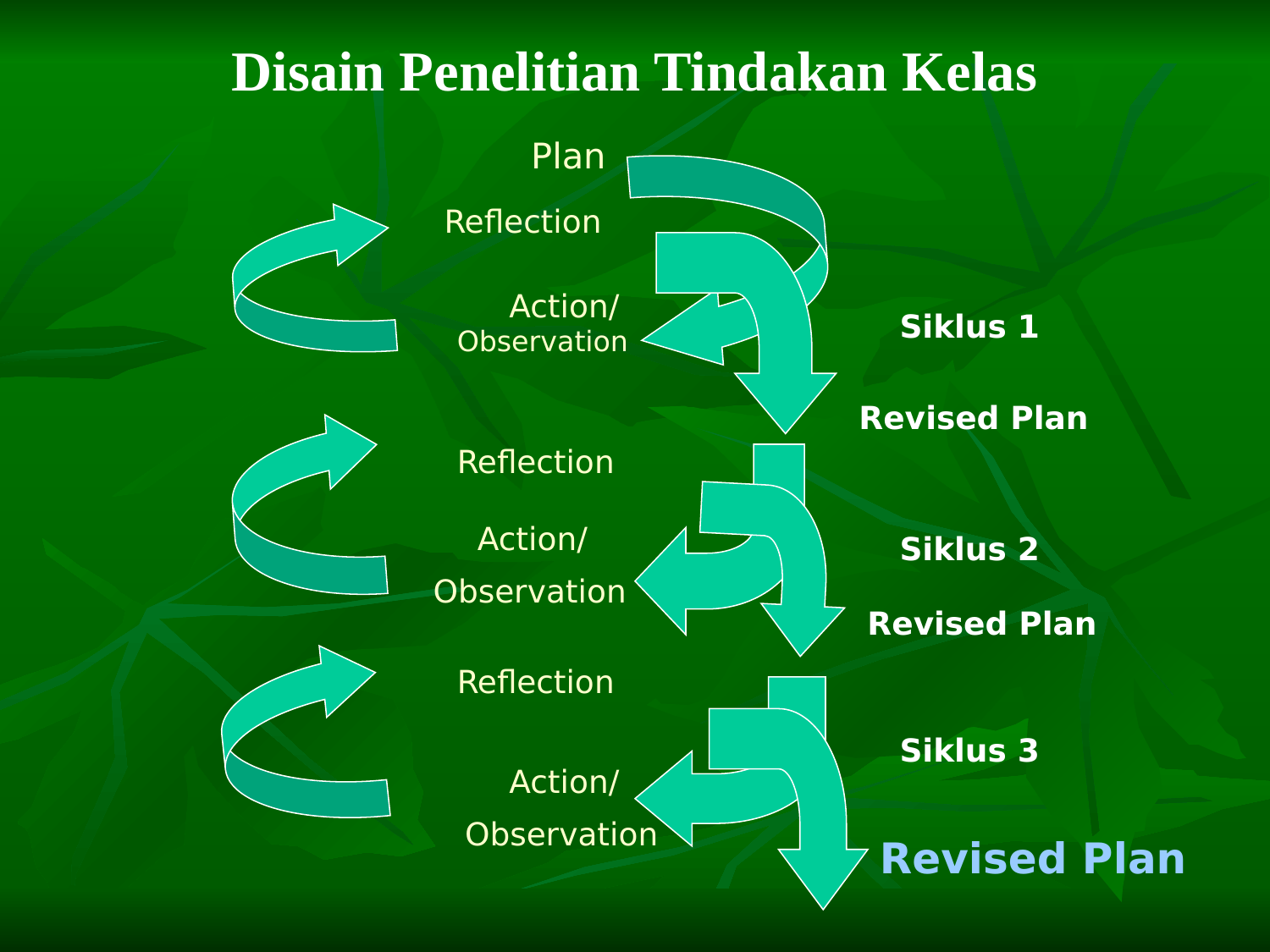

# Disain Penelitian Tindakan Kelas
Plan

Reflection

Action/
Siklus 1
Observation
Revised Plan

Reflection

Action/
Siklus 2
Observation
Revised Plan

Reflection

Siklus 3

Action/
Observation
Revised Plan